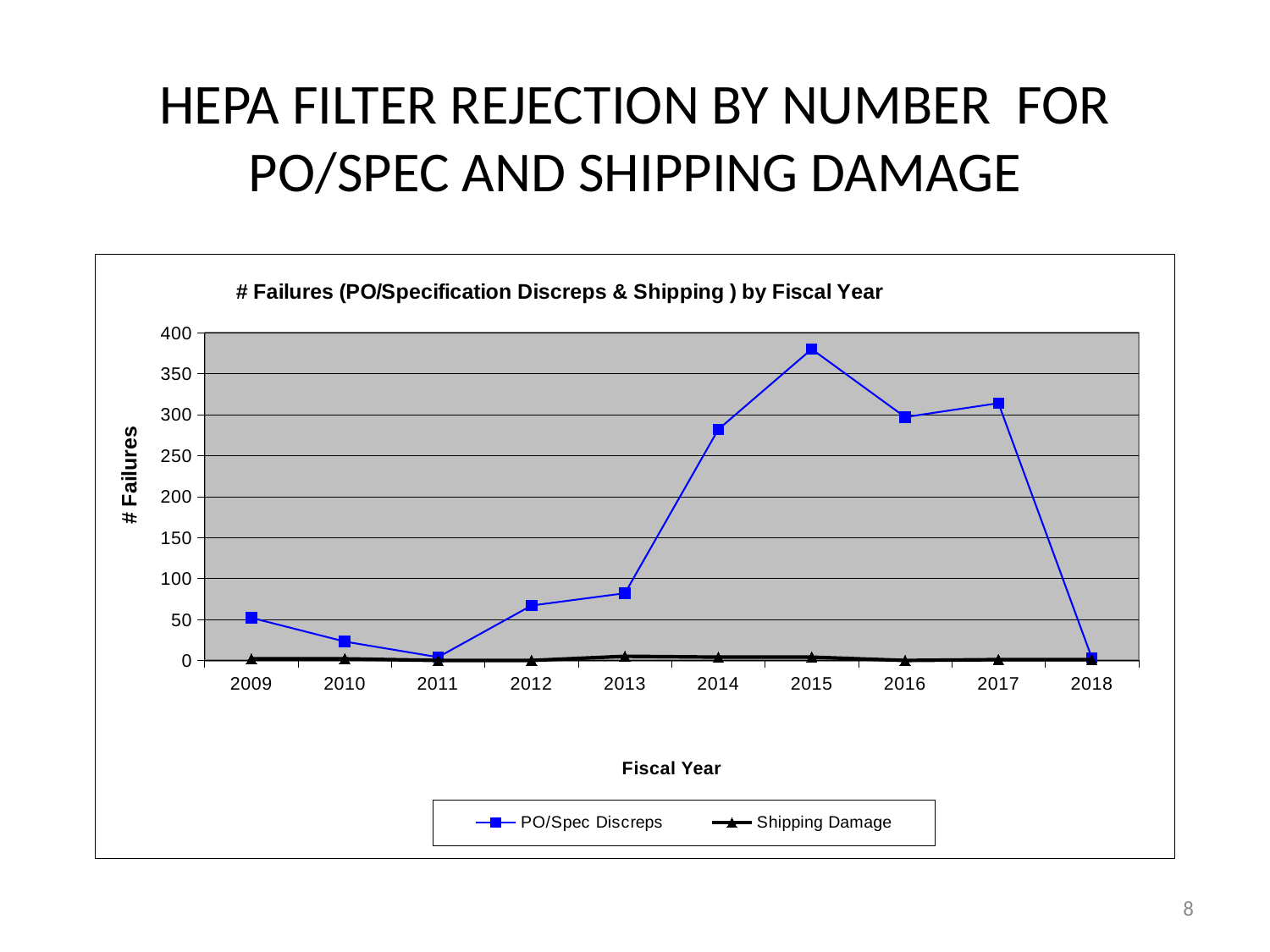

# HEPA FILTER REJECTION BY NUMBER  FOR PO/SPEC AND SHIPPING DAMAGE

### Chart: # Failures (PO/Specification Discreps & Shipping ) by Fiscal Year

| Category | PO/Spec Discreps | Shipping Damage |
|---|---|---|
| 2009.0 | 52.0 | 2.0 |
| 2010.0 | 23.0 | 2.0 |
| 2011.0 | 4.0 | 0.0 |
| 2012.0 | 67.0 | 0.0 |
| 2013.0 | 82.0 | 5.0 |
| 2014.0 | 282.0 | 4.0 |
| 2015.0 | 380.0 | 4.0 |
| 2016.0 | 297.0 | 0.0 |
| 2017.0 | 314.0 | 1.0 |
| 2018.0 | 3.0 | 1.0 |

### Chart: # Failures (PO/Specification Discreps & Shipping ) by Fiscal Year

| Category | PO/Spec Discreps | Shipping Damage |
|---|---|---|
| 2007.0 | 214.0 | 0.0 |
| 2008.0 | 55.0 | 2.0 |
| 2009.0 | 52.0 | 2.0 |
| 2010.0 | 23.0 | 2.0 |
| 2011.0 | 4.0 | 0.0 |
| 2012.0 | 67.0 | 0.0 |
| 2013.0 | 82.0 | 5.0 |
| 2014.0 | 282.0 | 4.0 |
| 2015.0 | 380.0 | 4.0 |
| 2016.0 | 297.0 | 0.0 |
8